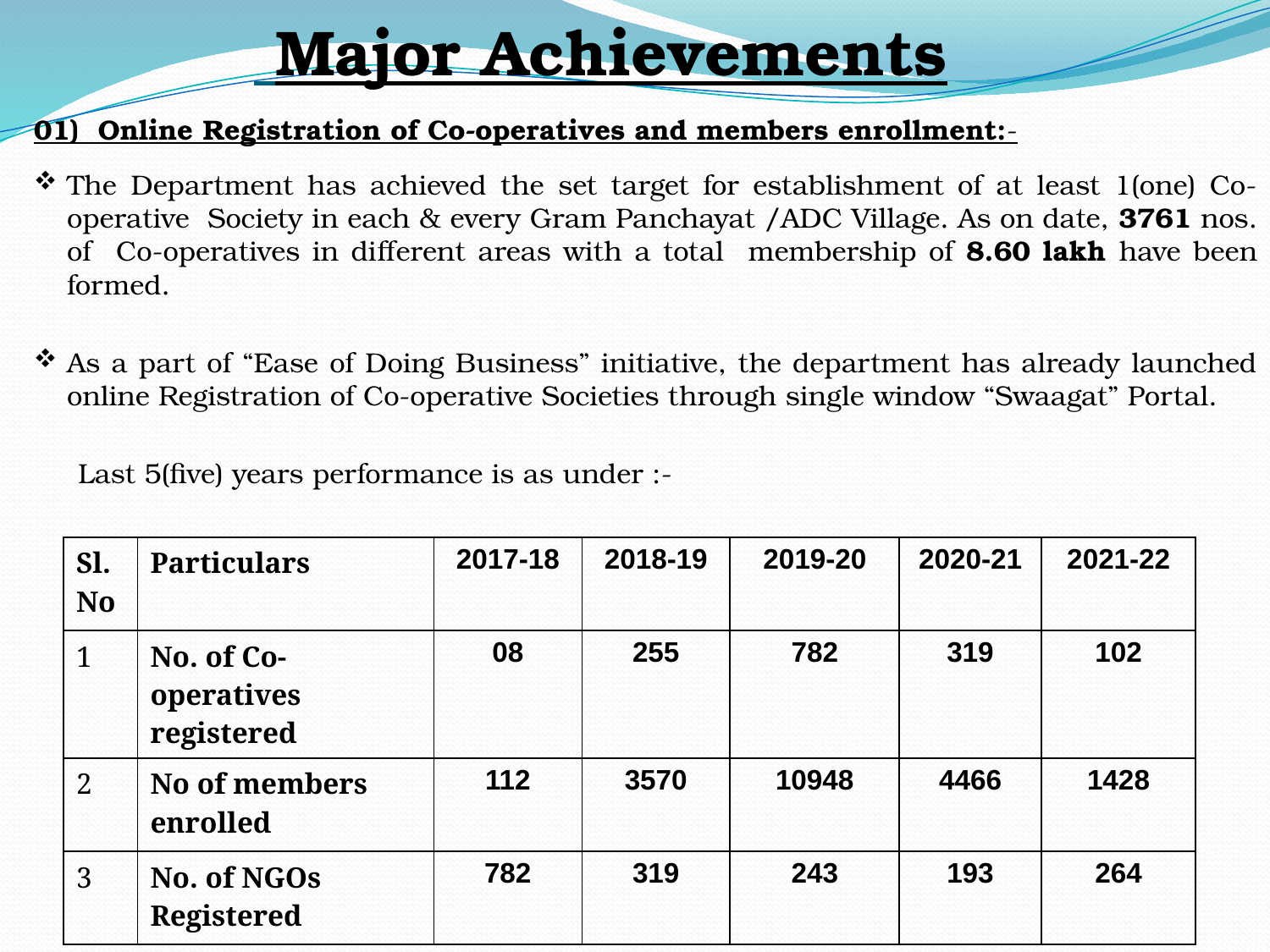

# Major Achievements
01)  Online Registration of Co-operatives and members enrollment:-

The Department has achieved the set target for establishment of at least 1(one) Co-operative  Society in each & every Gram Panchayat /ADC Village. As on date, 3761 nos. of  Co-operatives in different areas with a total  membership of 8.60 lakh have been formed.

As a part of “Ease of Doing Business” initiative, the department has already launched online Registration of Co-operative Societies through single window “Swaagat” Portal.

     Last 5(five) years performance is as under :-

| Sl. No | Particulars | 2017-18 | 2018-19 | 2019-20 | 2020-21 | 2021-22 |
| --- | --- | --- | --- | --- | --- | --- |
| 1 | No. of Co-operatives registered | 08 | 255 | 782 | 319 | 102 |
| 2 | No of members enrolled | 112 | 3570 | 10948 | 4466 | 1428 |
| 3 | No. of NGOs Registered | 782 | 319 | 243 | 193 | 264 |